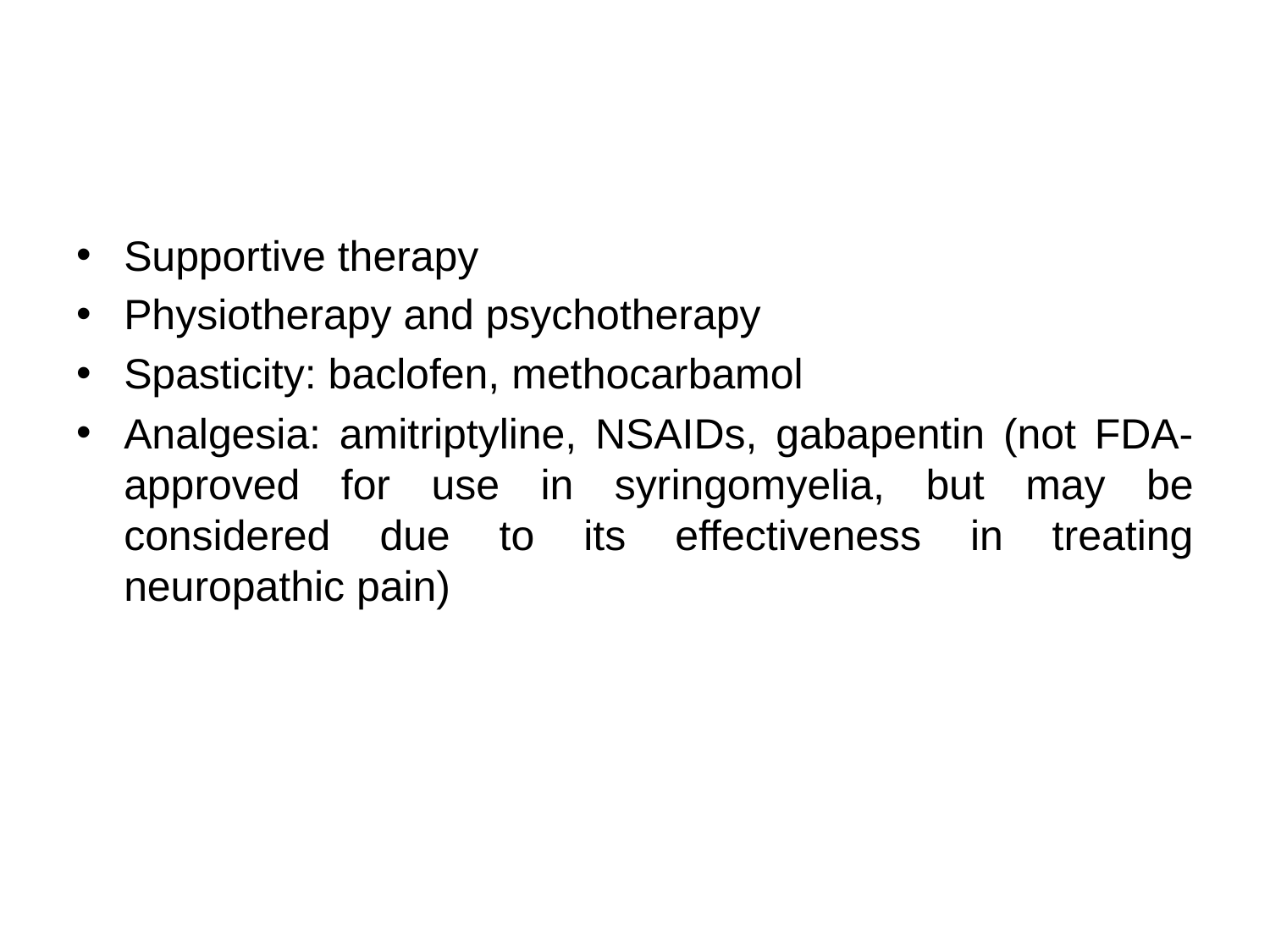

#
Supportive therapy
Physiotherapy and psychotherapy
Spasticity: baclofen, methocarbamol
Analgesia: amitriptyline, NSAIDs, gabapentin (not FDA-approved for use in syringomyelia, but may be considered due to its effectiveness in treating neuropathic pain)